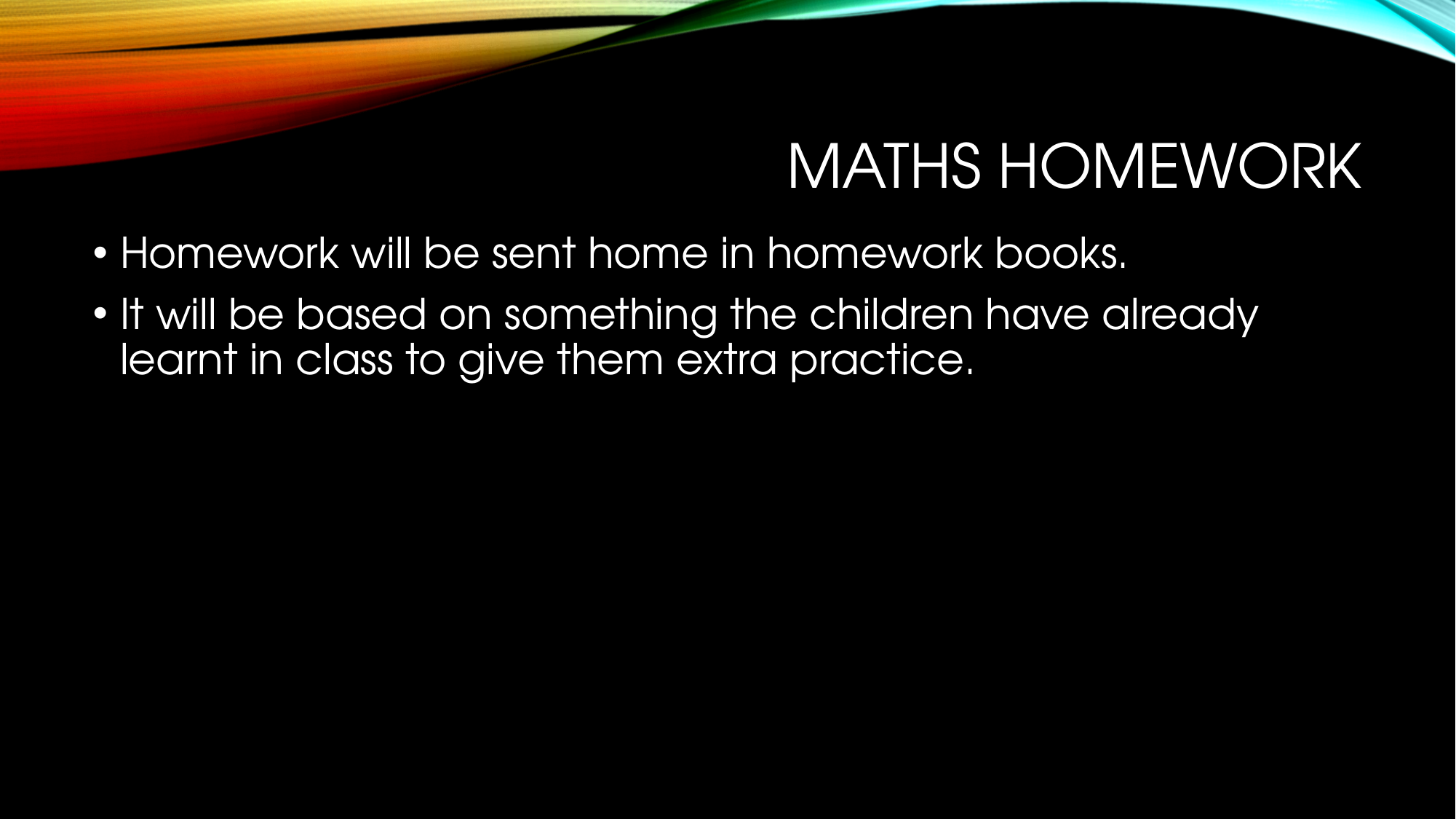

# Maths homework
Homework will be sent home in homework books.
It will be based on something the children have already learnt in class to give them extra practice.